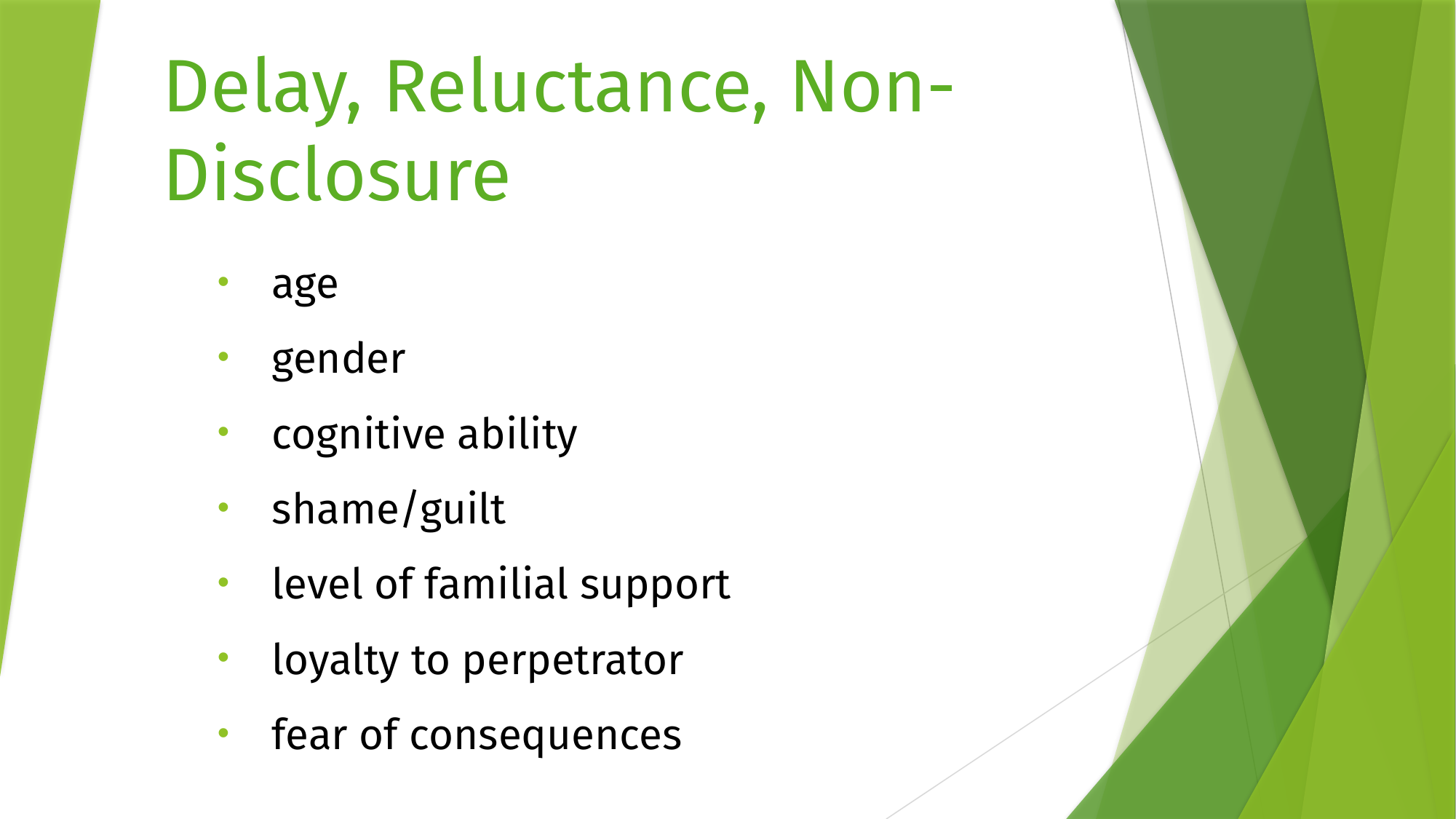

# Delay, Reluctance, Non- Disclosure
age
gender
cognitive ability
shame/guilt
level of familial support
loyalty to perpetrator
fear of consequences